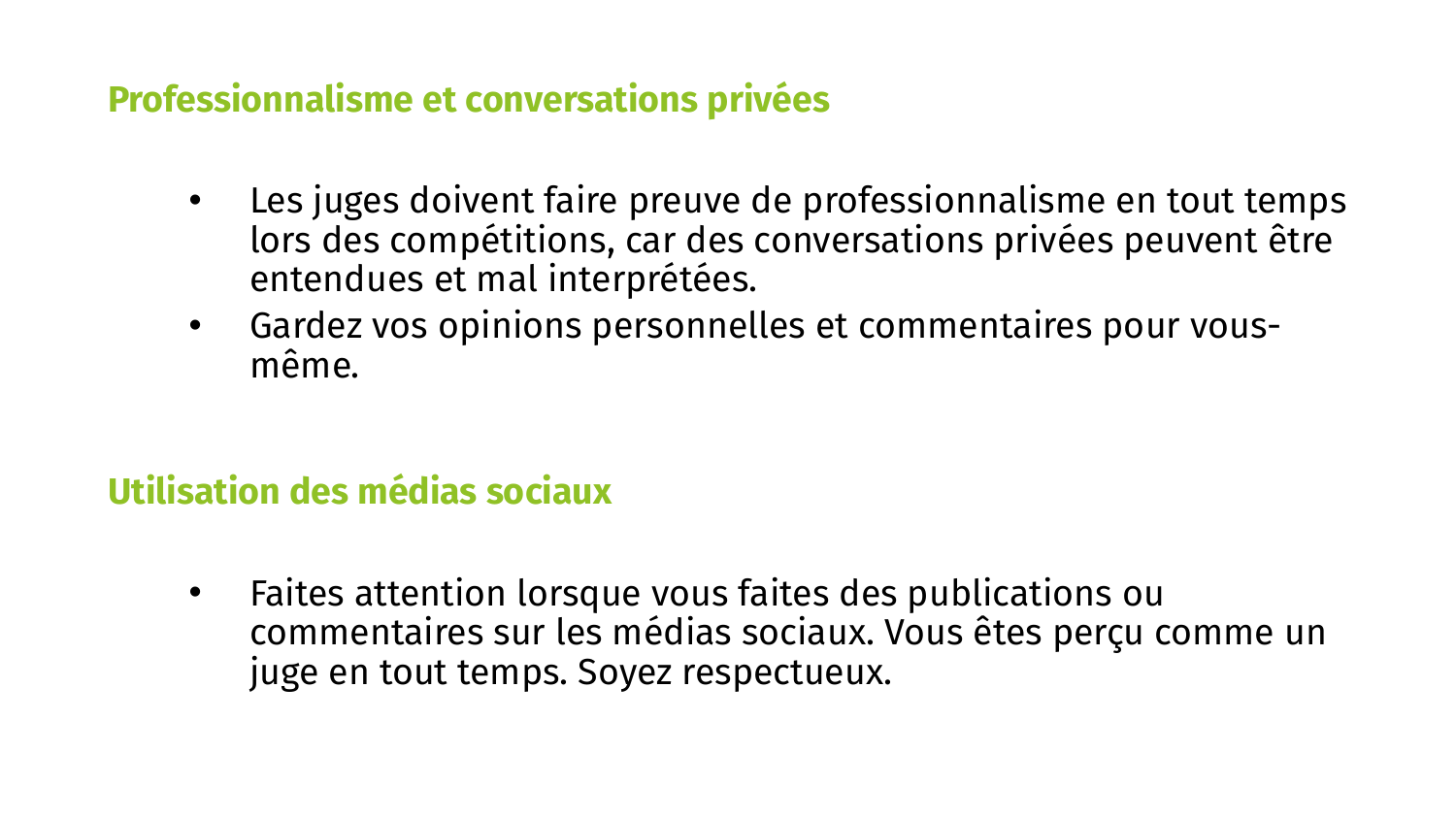

Professionnalisme et conversations privées

Les juges doivent faire preuve de professionnalisme en tout temps lors des compétitions, car des conversations privées peuvent être entendues et mal interprétées.
Gardez vos opinions personnelles et commentaires pour vous-même.

Utilisation des médias sociaux

Faites attention lorsque vous faites des publications ou commentaires sur les médias sociaux. Vous êtes perçu comme un juge en tout temps. Soyez respectueux.